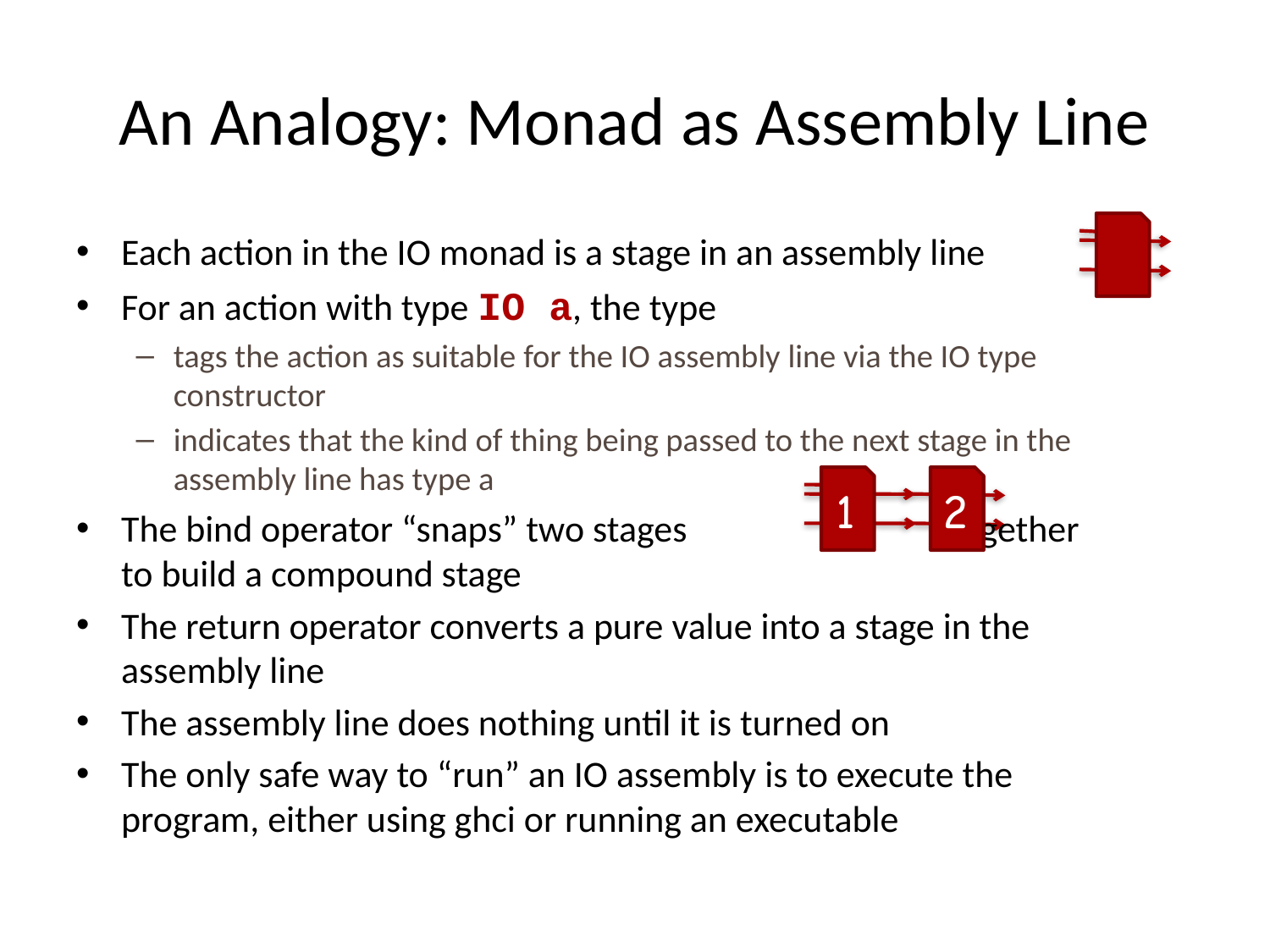

# An Analogy: Monad as Assembly Line

Each action in the IO monad is a stage in an assembly line
For an action with type IO a, the type
tags the action as suitable for the IO assembly line via the IO type constructor
indicates that the kind of thing being passed to the next stage in the assembly line has type a
The bind operator “snaps” two stages                               together to build a compound stage
The return operator converts a pure value into a stage in the assembly line
The assembly line does nothing until it is turned on
The only safe way to “run” an IO assembly is to execute the program, either using ghci or running an executable
1
2